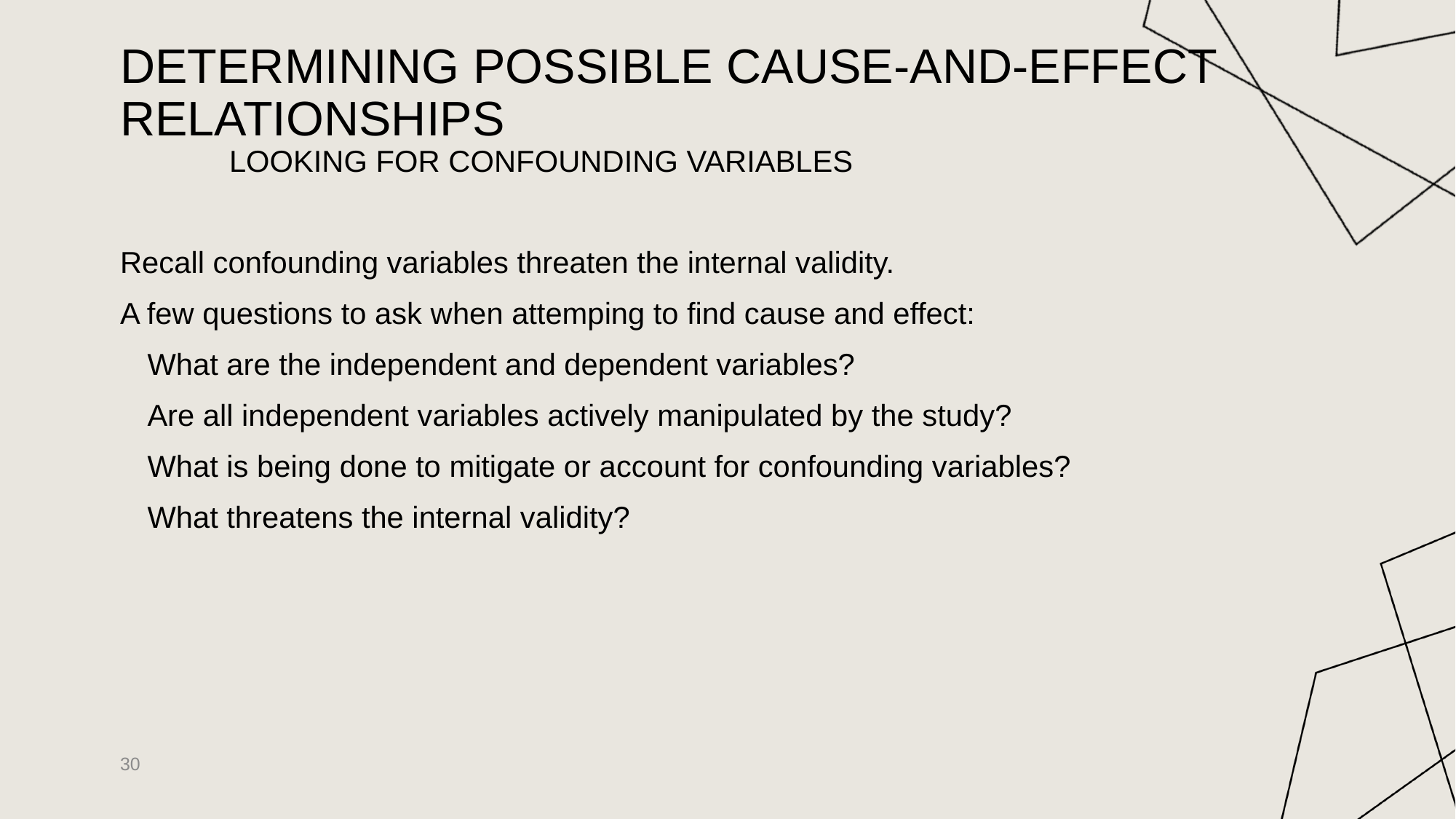

Determining possible cause-and-effect relationships
	Looking for Confounding Variables
Recall confounding variables threaten the internal validity.
A few questions to ask when attemping to find cause and effect:
What are the independent and dependent variables?
Are all independent variables actively manipulated by the study?
What is being done to mitigate or account for confounding variables?
What threatens the internal validity?

30